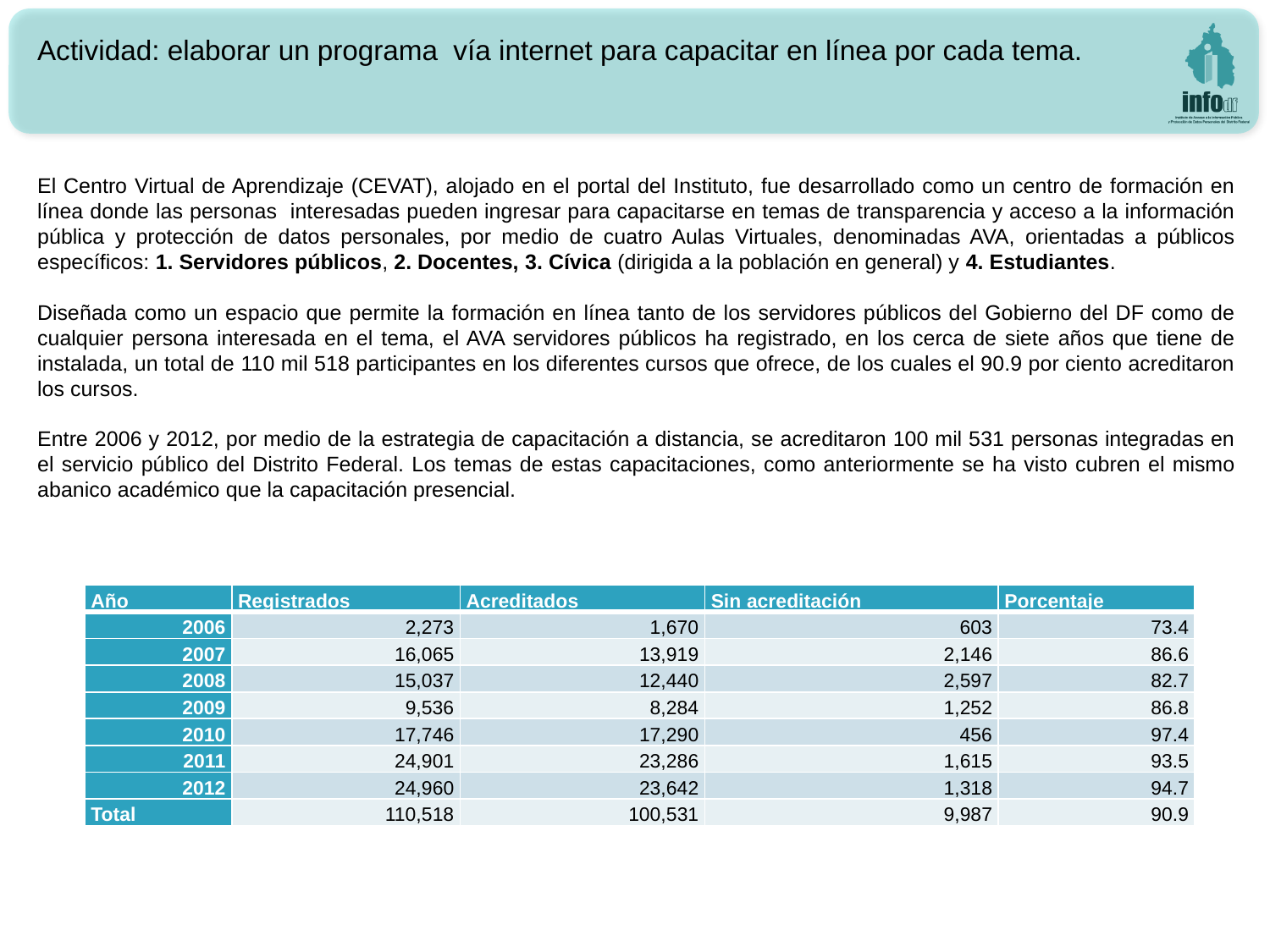

Actividad: elaborar un programa  vía internet para capacitar en línea por cada tema.
El Centro Virtual de Aprendizaje (CEVAT), alojado en el portal del Instituto, fue desarrollado como un centro de formación en línea donde las personas  interesadas pueden ingresar para capacitarse en temas de transparencia y acceso a la información pública y protección de datos personales, por medio de cuatro Aulas Virtuales, denominadas AVA, orientadas a públicos específicos: 1. Servidores públicos, 2. Docentes, 3. Cívica (dirigida a la población en general) y 4. Estudiantes.

Diseñada como un espacio que permite la formación en línea tanto de los servidores públicos del Gobierno del DF como de cualquier persona interesada en el tema, el AVA servidores públicos ha registrado, en los cerca de siete años que tiene de instalada, un total de 110 mil 518 participantes en los diferentes cursos que ofrece, de los cuales el 90.9 por ciento acreditaron los cursos.

Entre 2006 y 2012, por medio de la estrategia de capacitación a distancia, se acreditaron 100 mil 531 personas integradas en el servicio público del Distrito Federal. Los temas de estas capacitaciones, como anteriormente se ha visto cubren el mismo abanico académico que la capacitación presencial.

| Año | Registrados | Acreditados | Sin acreditación | Porcentaje |
| --- | --- | --- | --- | --- |
| 2006 | 2,273 | 1,670 | 603 | 73.4 |
| 2007 | 16,065 | 13,919 | 2,146 | 86.6 |
| 2008 | 15,037 | 12,440 | 2,597 | 82.7 |
| 2009 | 9,536 | 8,284 | 1,252 | 86.8 |
| 2010 | 17,746 | 17,290 | 456 | 97.4 |
| 2011 | 24,901 | 23,286 | 1,615 | 93.5 |
| 2012 | 24,960 | 23,642 | 1,318 | 94.7 |
| Total | 110,518 | 100,531 | 9,987 | 90.9 |